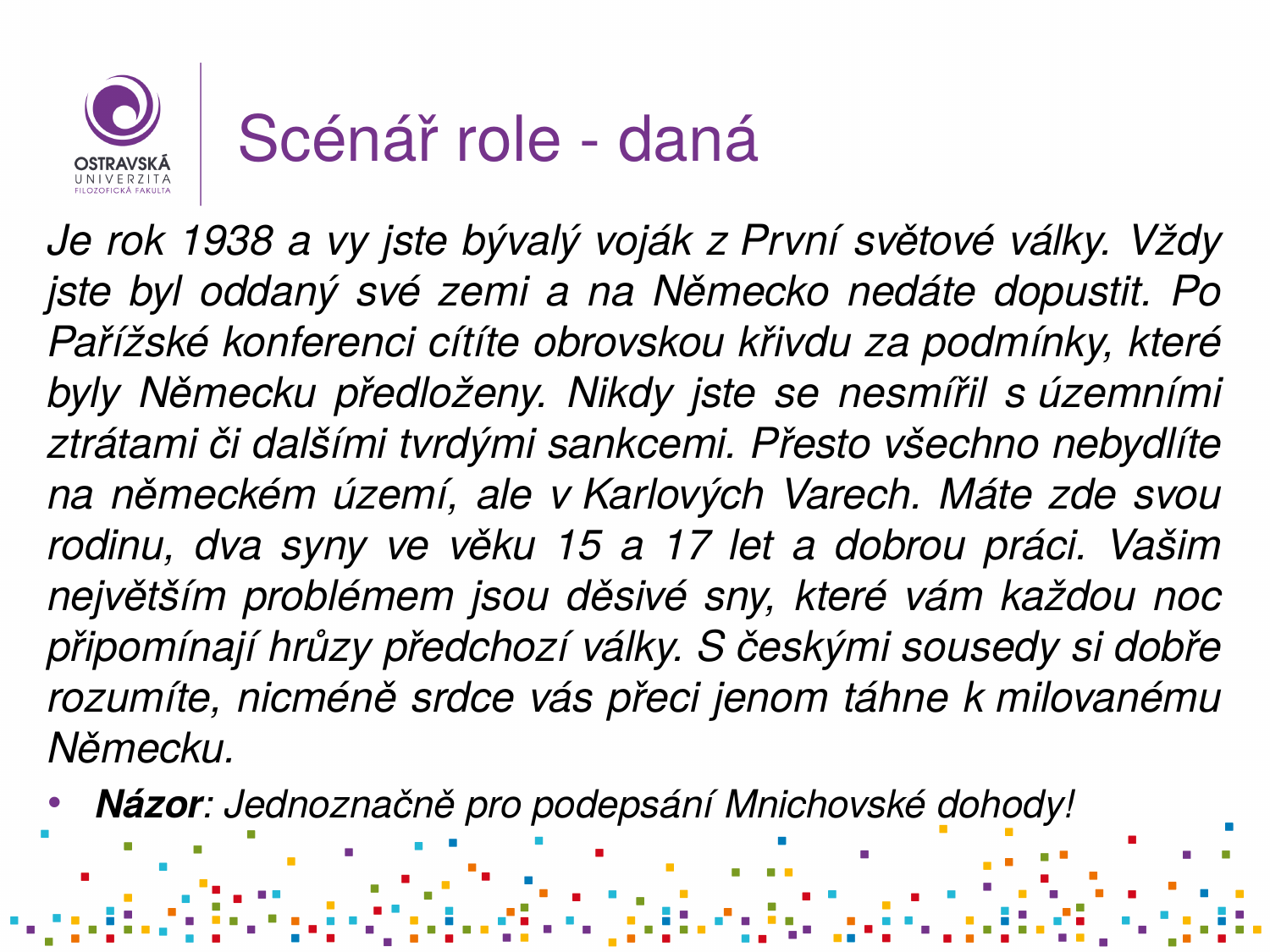

# Scénář role - daná
Je rok 1938 a vy jste bývalý voják z První světové války. Vždy jste byl oddaný své zemi a na Německo nedáte dopustit. Po Pařížské konferenci cítíte obrovskou křivdu za podmínky, které byly Německu předloženy. Nikdy jste se nesmířil s územními ztrátami či dalšími tvrdými sankcemi. Přesto všechno nebydlíte na německém území, ale v Karlových Varech. Máte zde svou rodinu, dva syny ve věku 15 a 17 let a dobrou práci. Vašim největším problémem jsou děsivé sny, které vám každou noc připomínají hrůzy předchozí války. S českými sousedy si dobře rozumíte, nicméně srdce vás přeci jenom táhne k milovanému Německu.
Názor: Jednoznačně pro podepsání Mnichovské dohody!